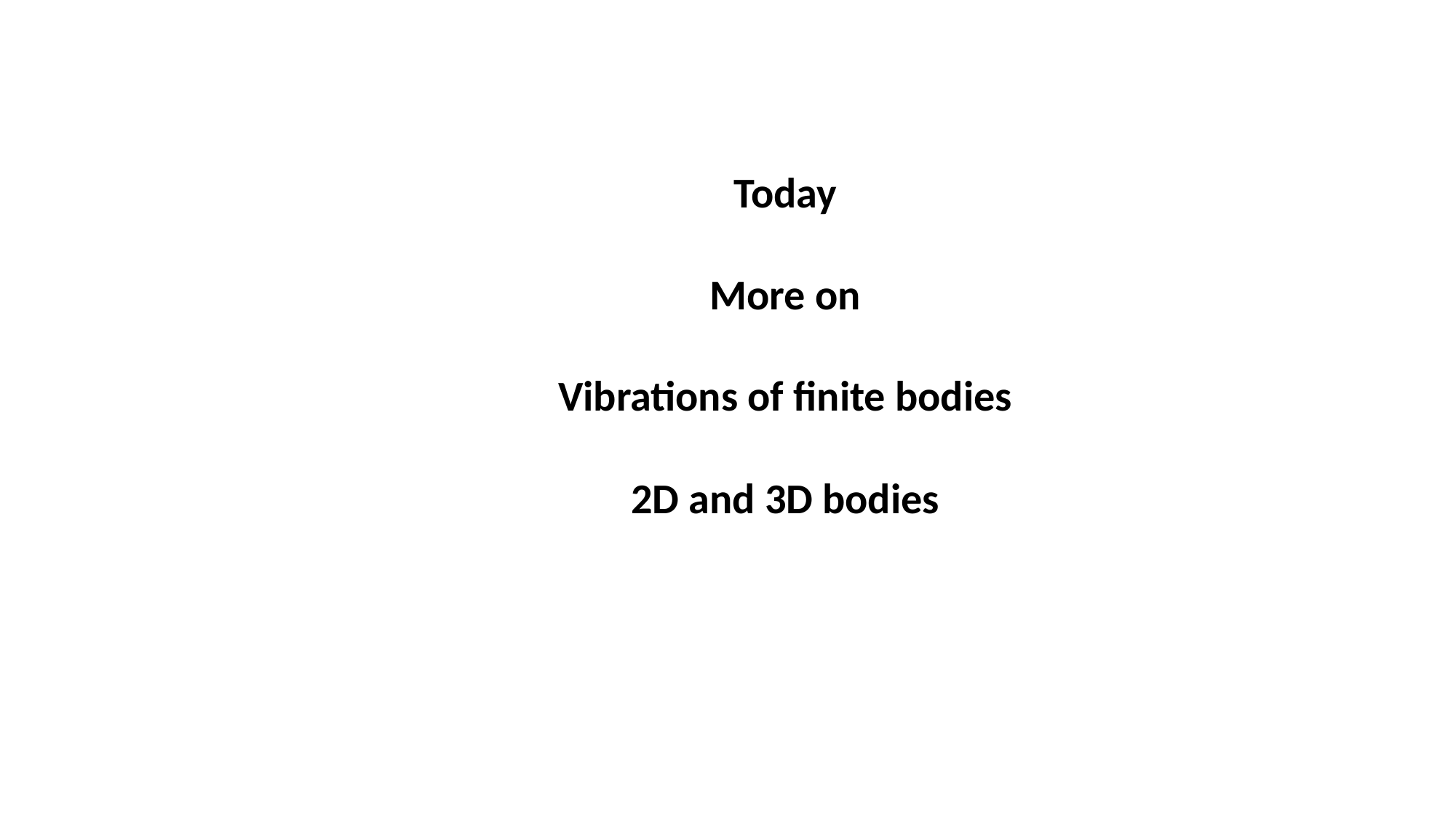

Today

More on

Vibrations of finite bodies

2D and 3D bodies